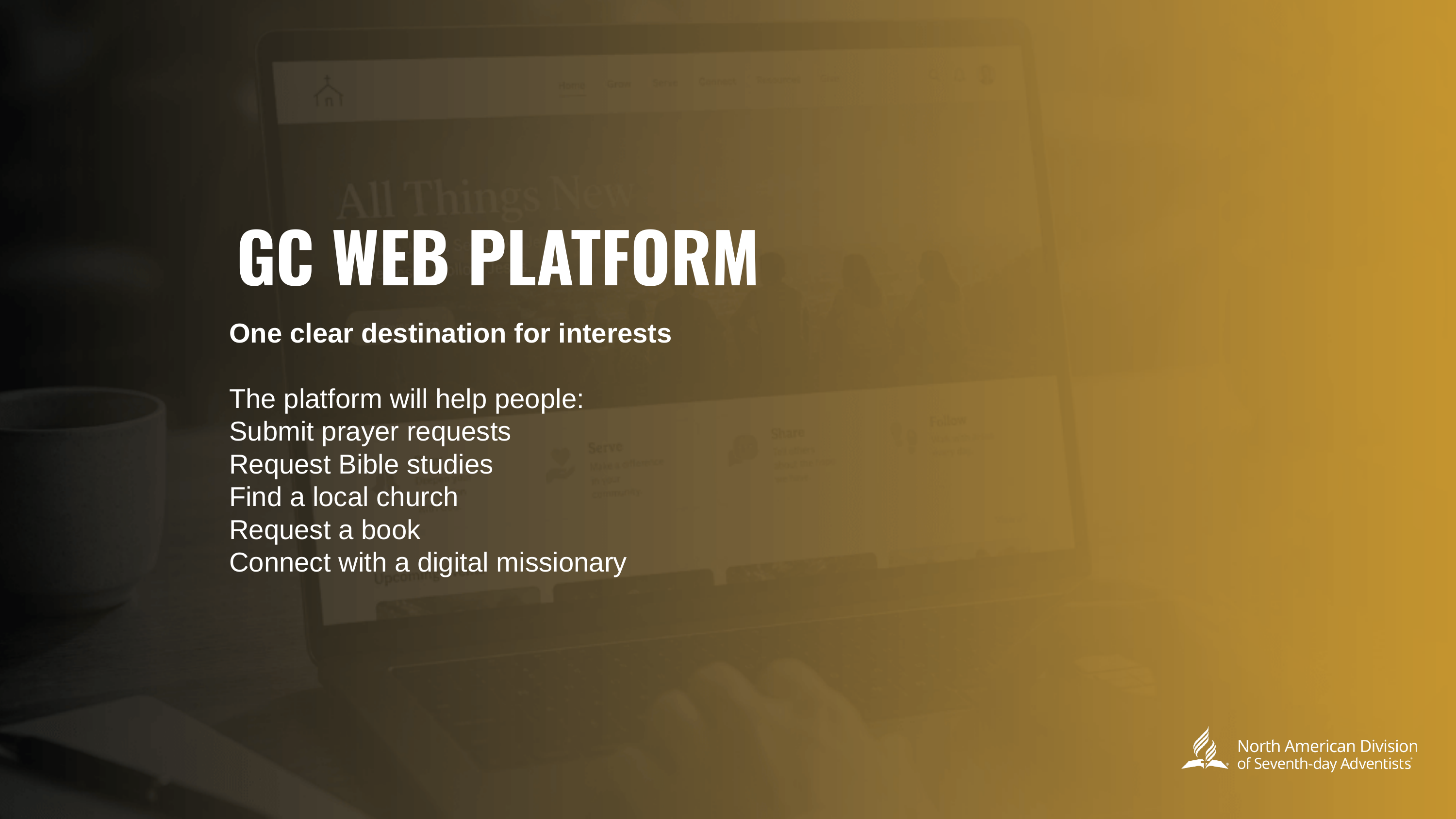

GC WEB PLATFORM

One clear destination for interests

The platform will help people:
Submit prayer requests
Request Bible studies
Find a local church
Request a book
Connect with a digital missionary